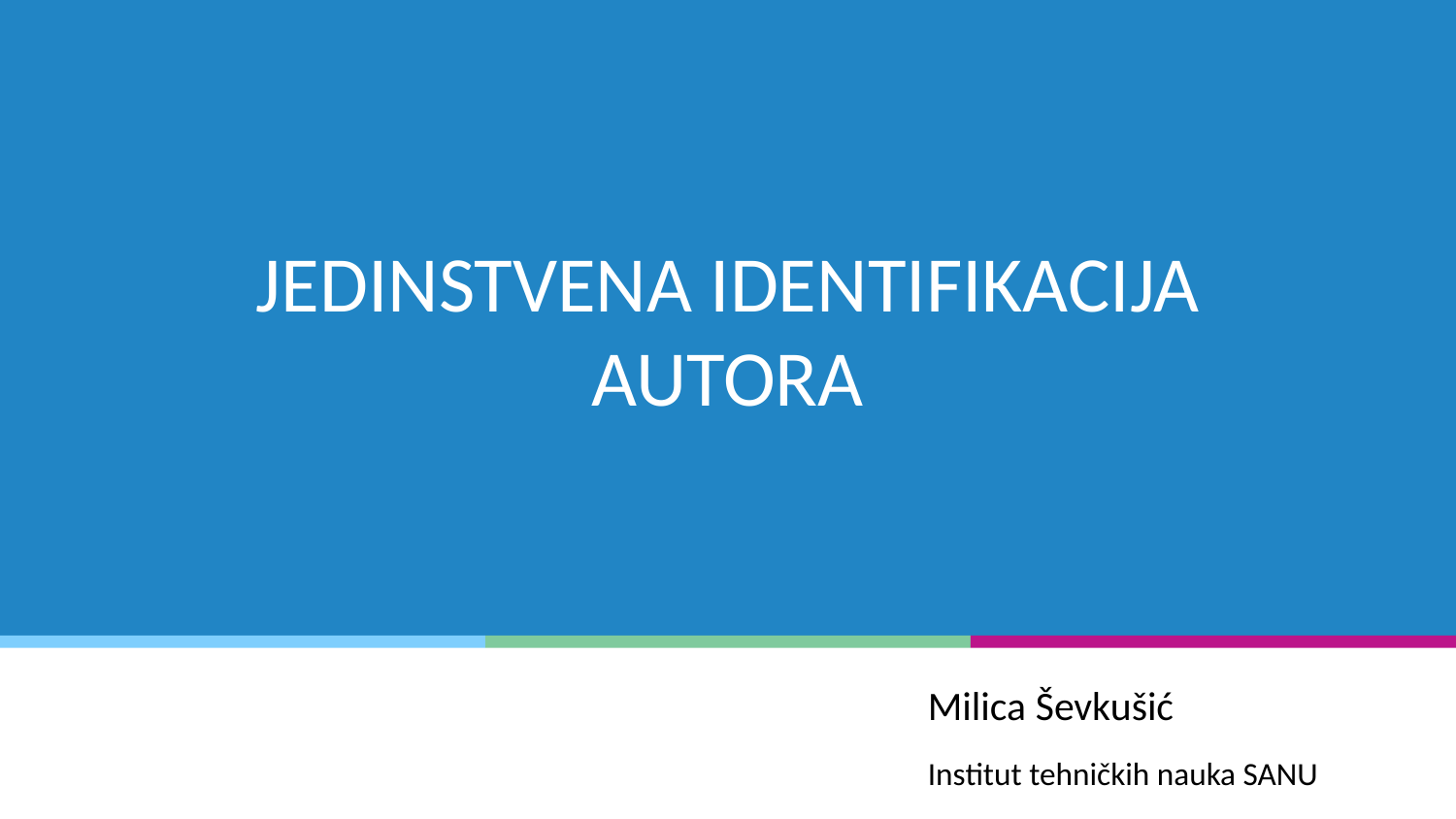

# JEDINSTVENA IDENTIFIKACIJA AUTORA
Milica Ševkušić
Institut tehničkih nauka SANU